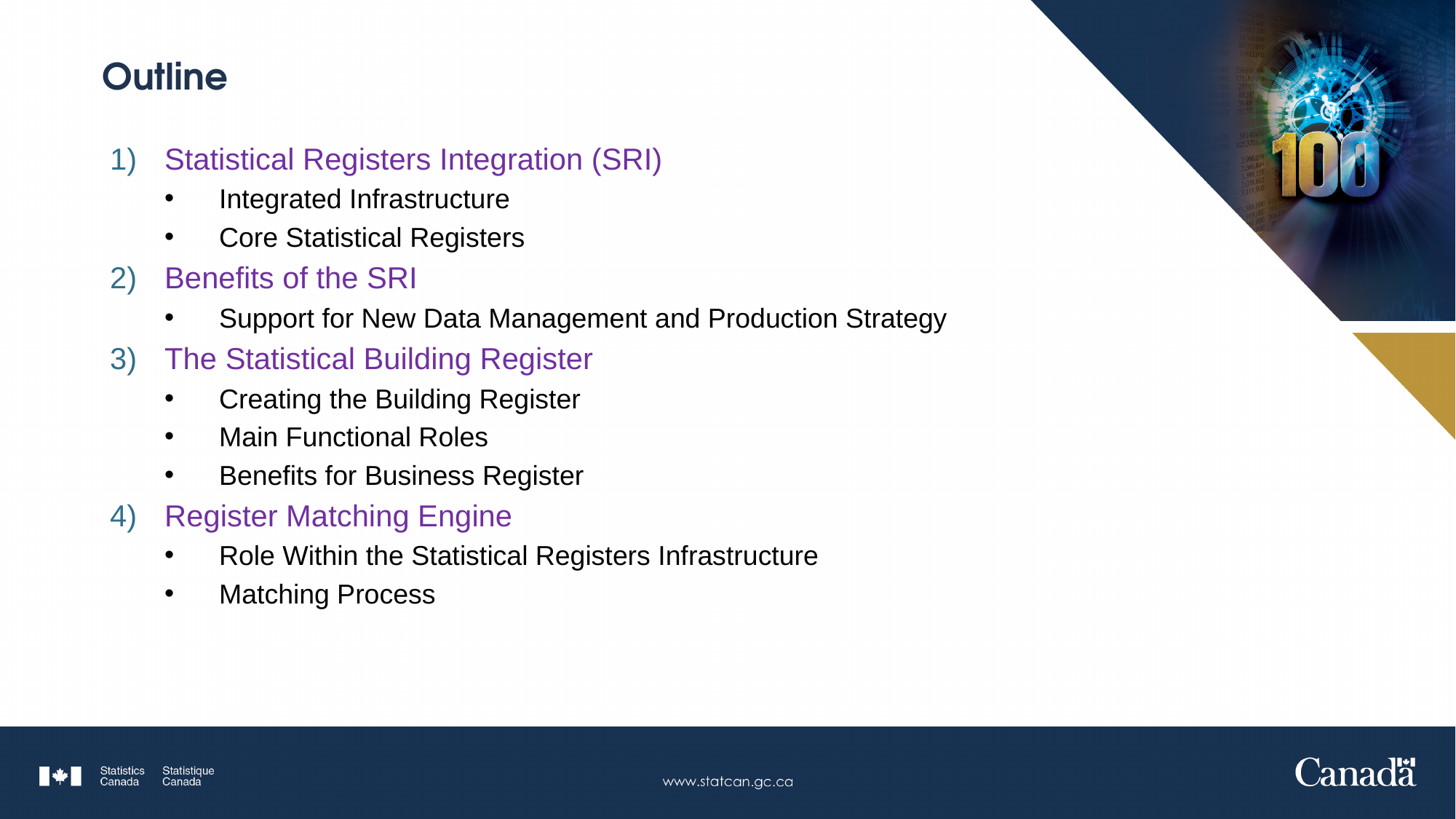

# Outline
Statistical Registers Integration (SRI)
Integrated Infrastructure
Core Statistical Registers
Benefits of the SRI
Support for New Data Management and Production Strategy
The Statistical Building Register
Creating the Building Register
Main Functional Roles
Benefits for Business Register
Register Matching Engine
Role Within the Statistical Registers Infrastructure
Matching Process